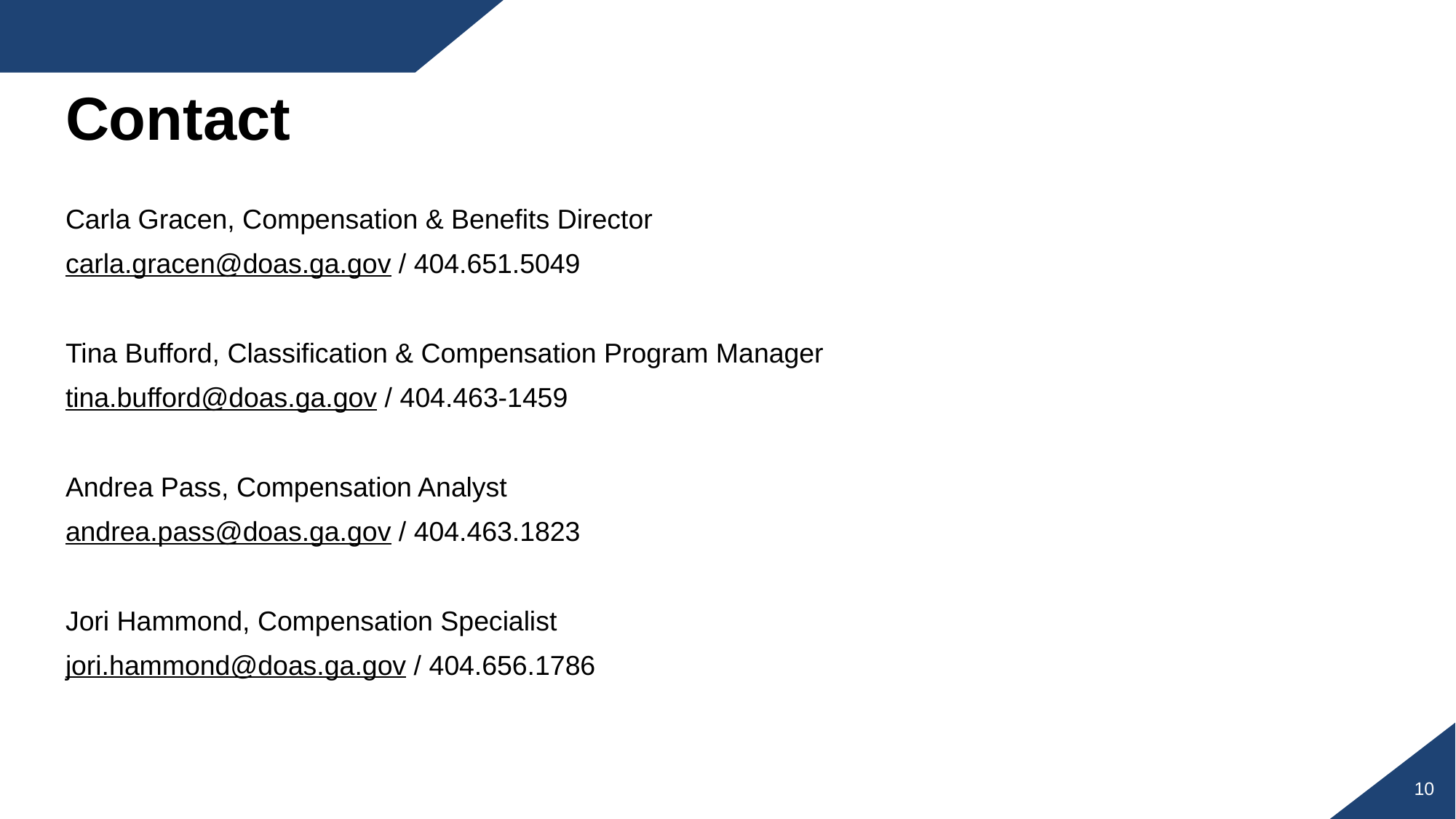

# Contact
Carla Gracen, Compensation & Benefits Director
carla.gracen@doas.ga.gov / 404.651.5049

Tina Bufford, Classification & Compensation Program Manager
tina.bufford@doas.ga.gov / 404.463-1459

Andrea Pass, Compensation Analyst
andrea.pass@doas.ga.gov / 404.463.1823

Jori Hammond, Compensation Specialist
jori.hammond@doas.ga.gov / 404.656.1786

10